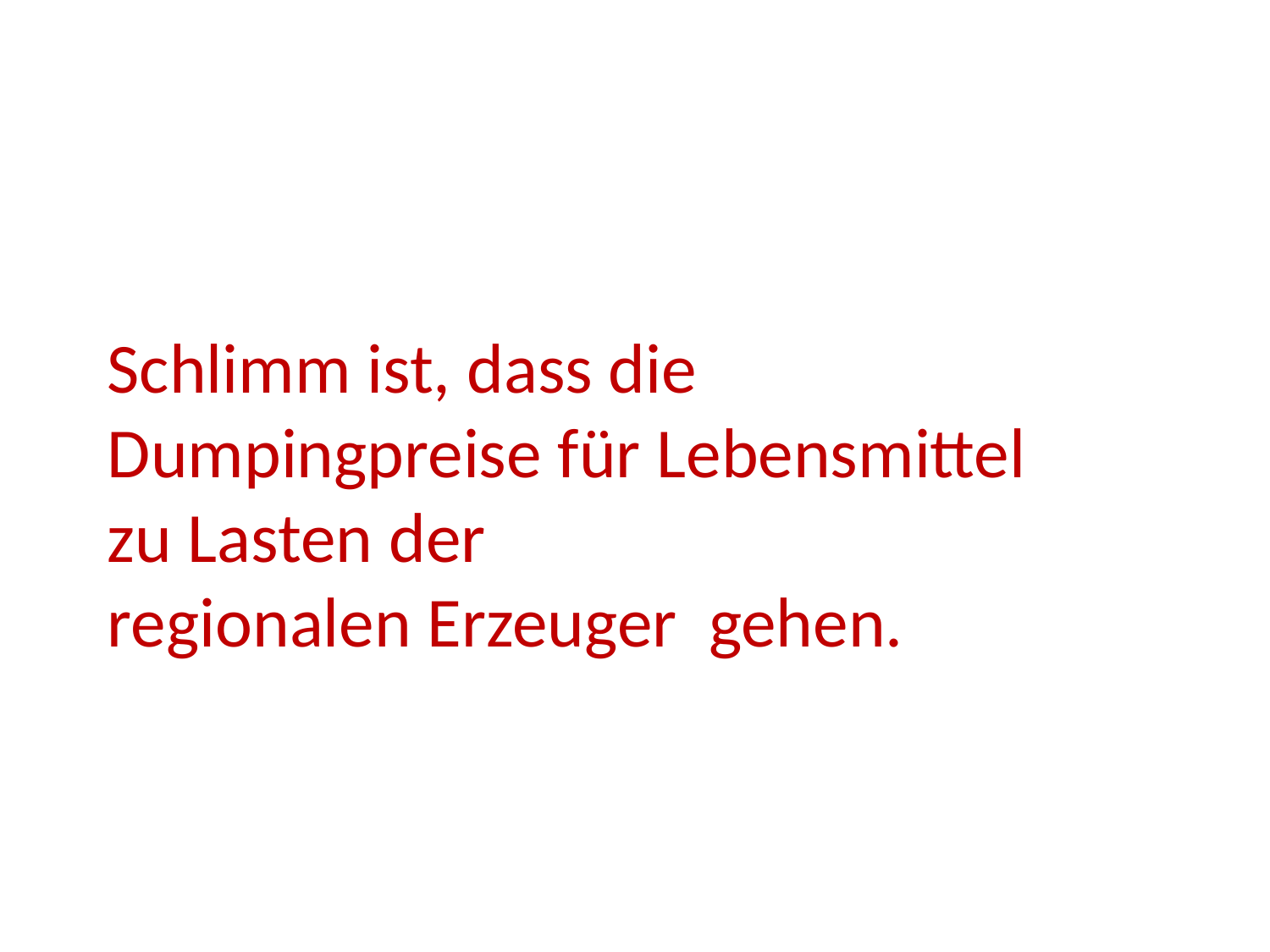

Schlimm ist, dass die Dumpingpreise für Lebensmittel
zu Lasten der
regionalen Erzeuger  gehen.